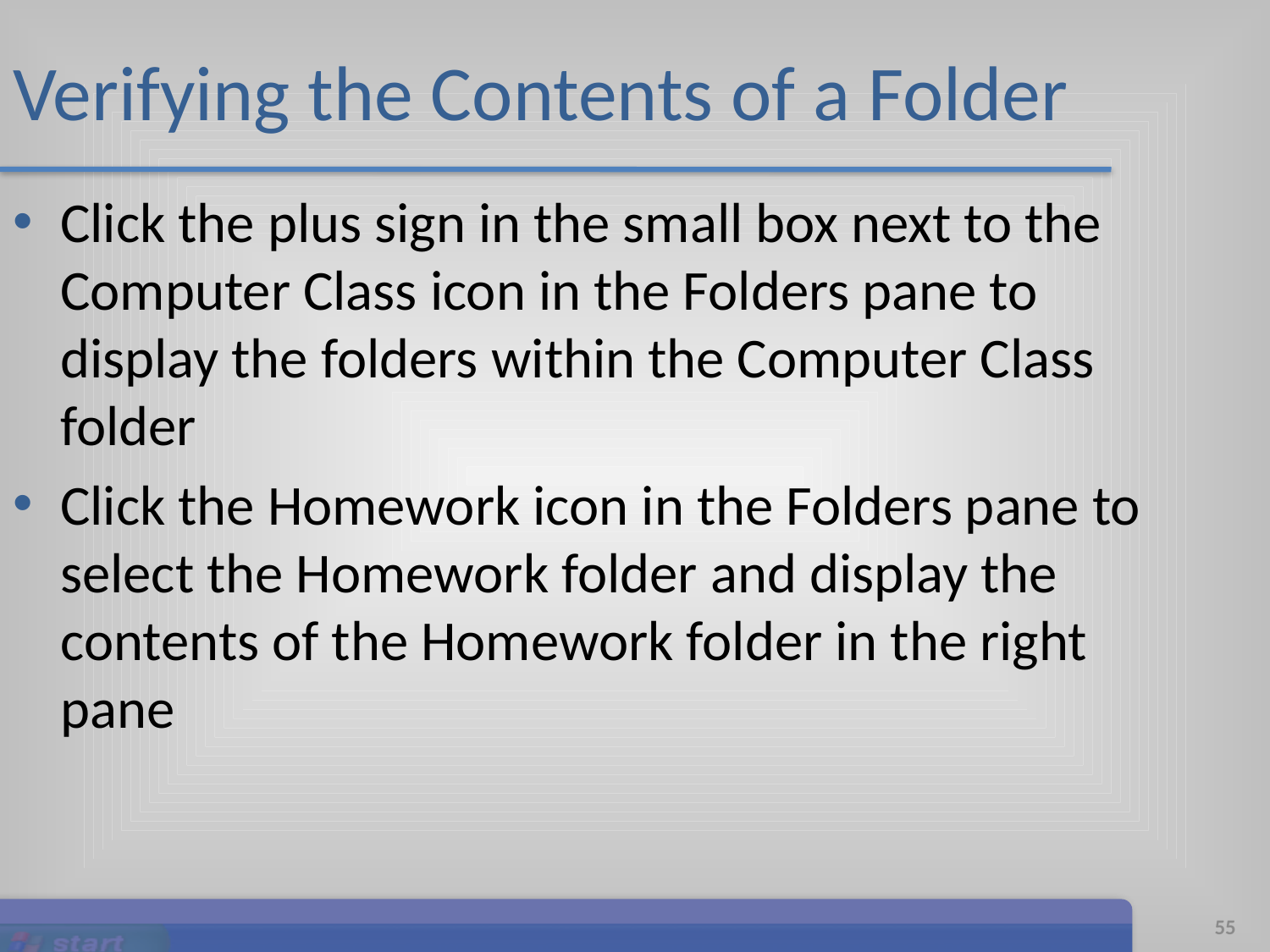

# Verifying the Contents of a Folder
Click the plus sign in the small box next to the Computer Class icon in the Folders pane to display the folders within the Computer Class folder
Click the Homework icon in the Folders pane to select the Homework folder and display the contents of the Homework folder in the right pane
Microsoft Office 2007: Introductory Concepts and Techniques
55